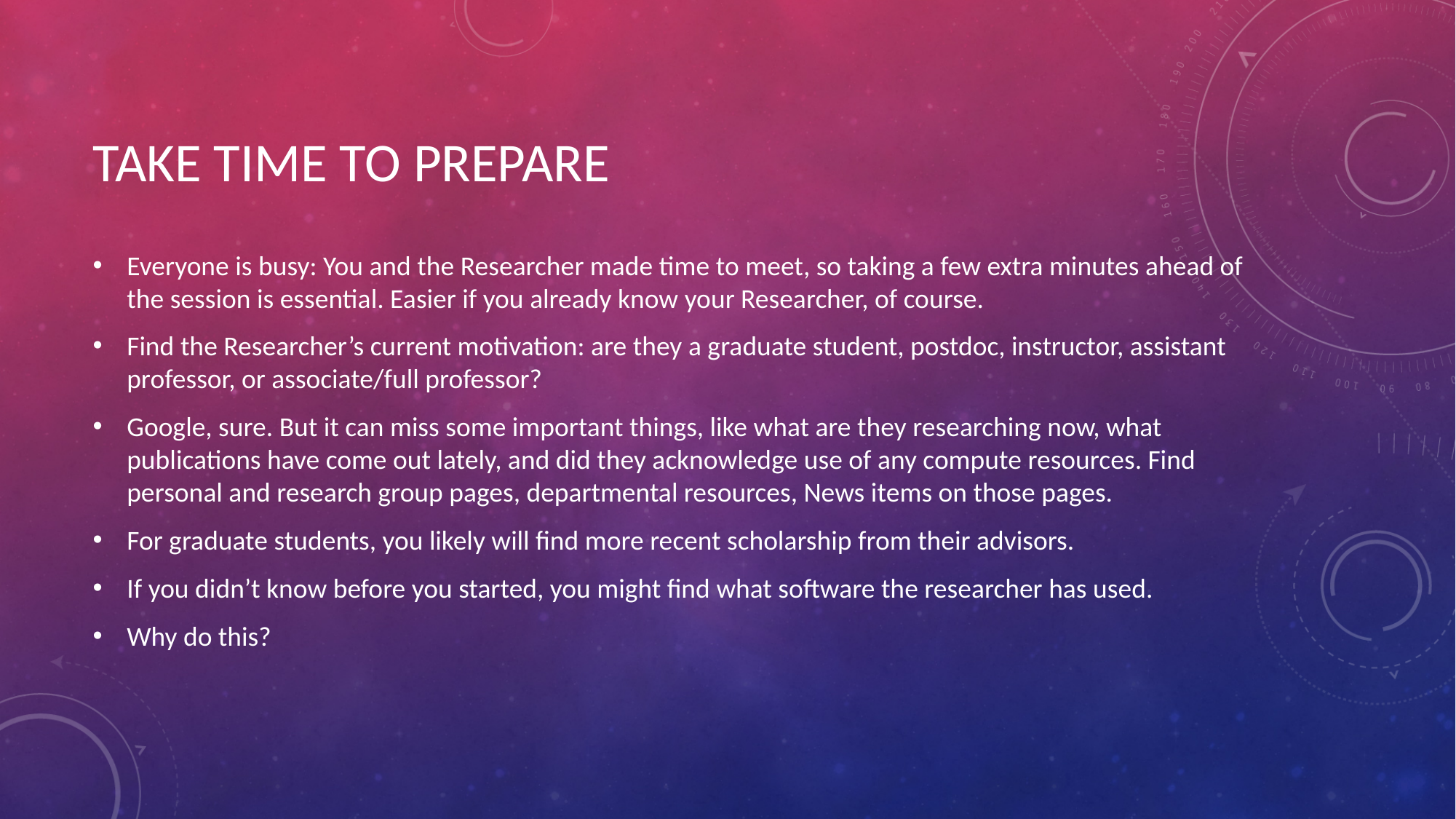

# Take Time to Prepare
Everyone is busy: You and the Researcher made time to meet, so taking a few extra minutes ahead of the session is essential. Easier if you already know your Researcher, of course.
Find the Researcher’s current motivation: are they a graduate student, postdoc, instructor, assistant professor, or associate/full professor?
Google, sure. But it can miss some important things, like what are they researching now, what publications have come out lately, and did they acknowledge use of any compute resources. Find personal and research group pages, departmental resources, News items on those pages.
For graduate students, you likely will find more recent scholarship from their advisors.
If you didn’t know before you started, you might find what software the researcher has used.
Why do this?